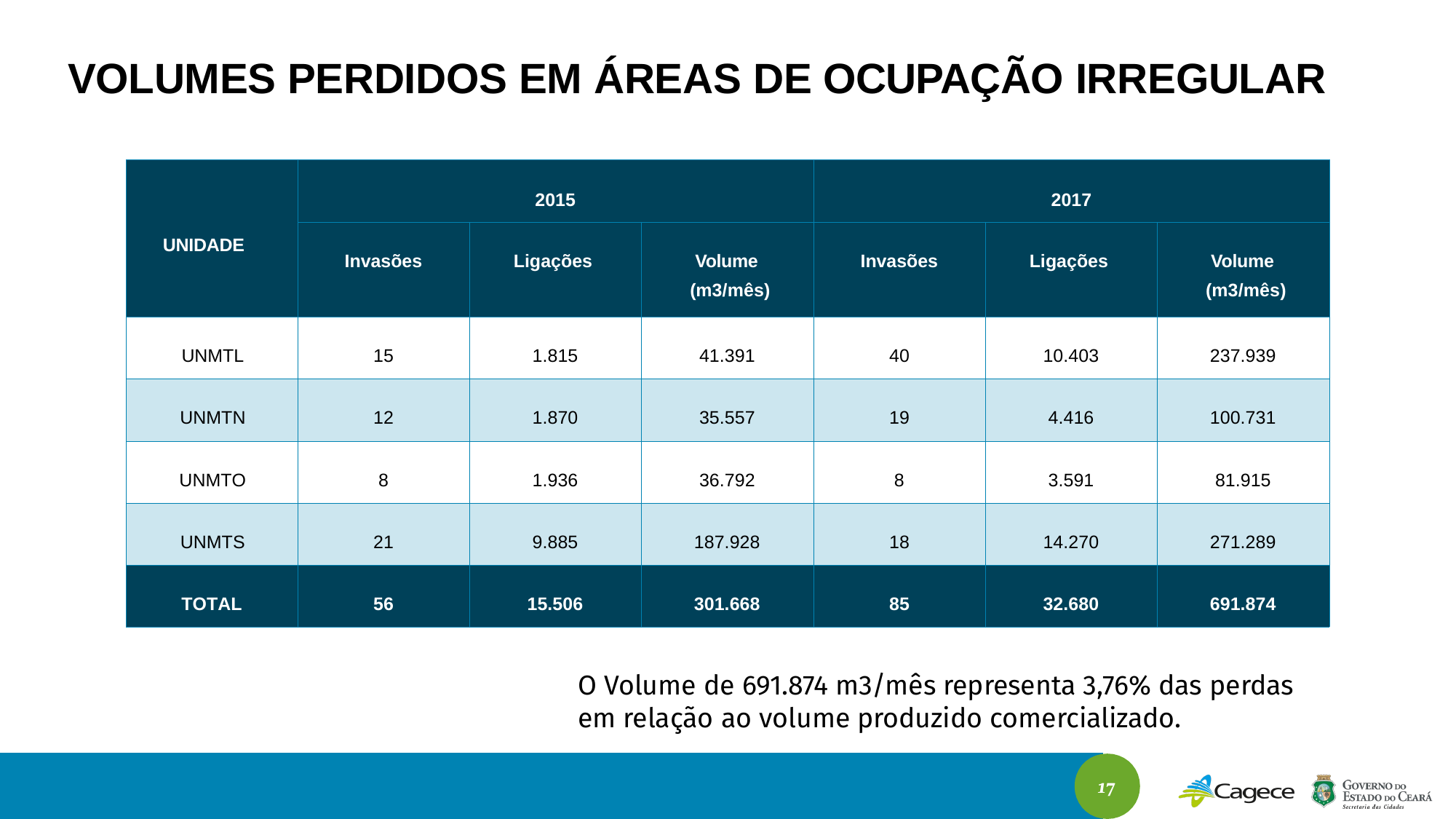

# VOLUMES PERDIDOS EM ÁREAS DE OCUPAÇÃO IRREGULAR
| UNIDADE | 2015 |  |  | 2017 |  |  |
| --- | --- | --- | --- | --- | --- | --- |
|  | Invasões | Ligações | Volume (m3/mês) | Invasões | Ligações | Volume (m3/mês) |
| UNMTL | 15 | 1.815 | 41.391 | 40 | 10.403 | 237.939 |
| UNMTN | 12 | 1.870 | 35.557 | 19 | 4.416 | 100.731 |
| UNMTO | 8 | 1.936 | 36.792 | 8 | 3.591 | 81.915 |
| UNMTS | 21 | 9.885 | 187.928 | 18 | 14.270 | 271.289 |
| TOTAL | 56 | 15.506 | 301.668 | 85 | 32.680 | 691.874 |
O Volume de 691.874 m3/mês representa 3,76% das perdas  em relação ao volume produzido comercializado.
17